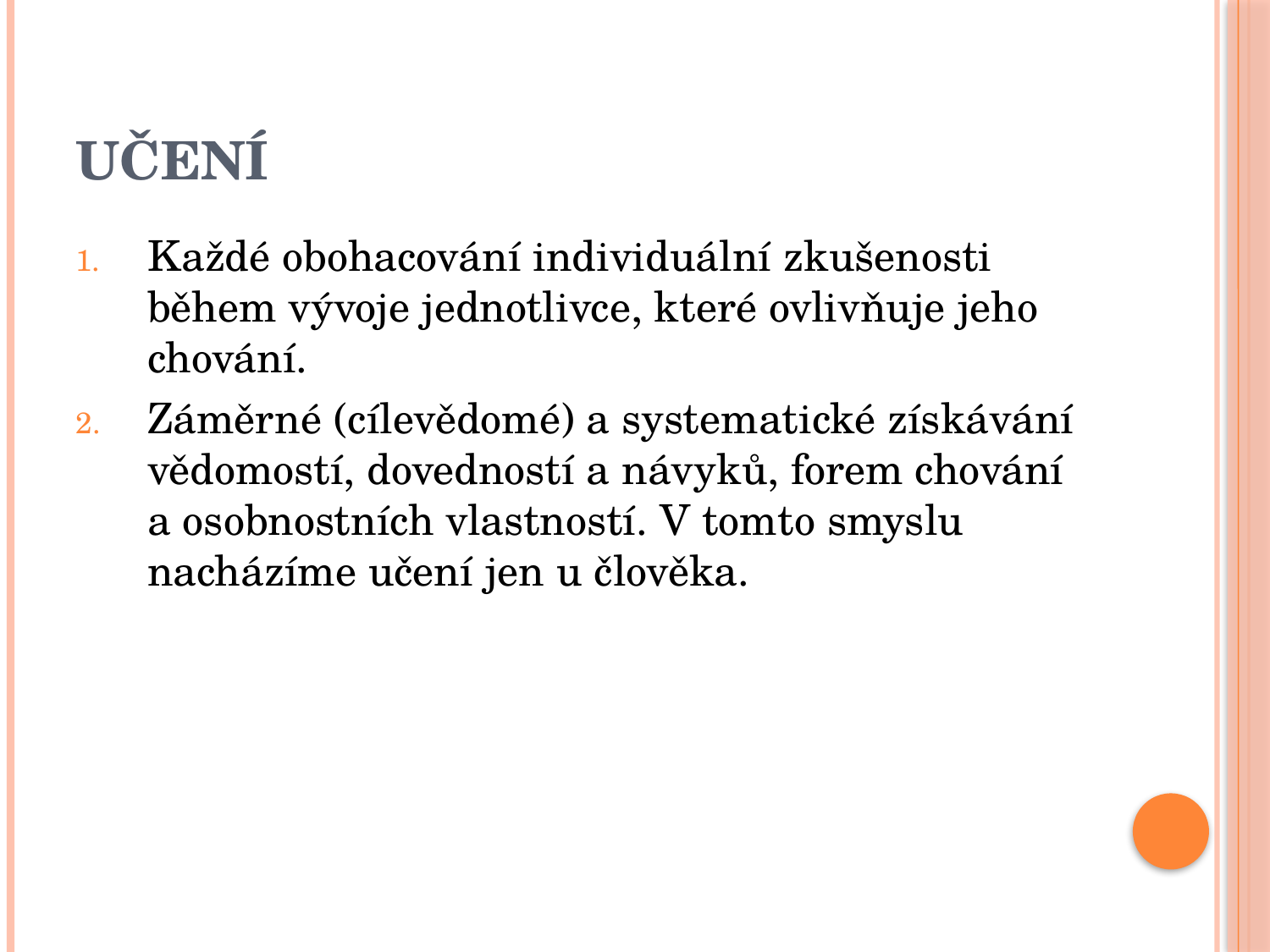

# Učení
Každé obohacování individuální zkušenosti během vývoje jednotlivce, které ovlivňuje jeho chování.
Záměrné (cílevědomé) a systematické získávání vědomostí, dovedností a návyků, forem chování a osobnostních vlastností. V tomto smyslu nacházíme učení jen u člověka.